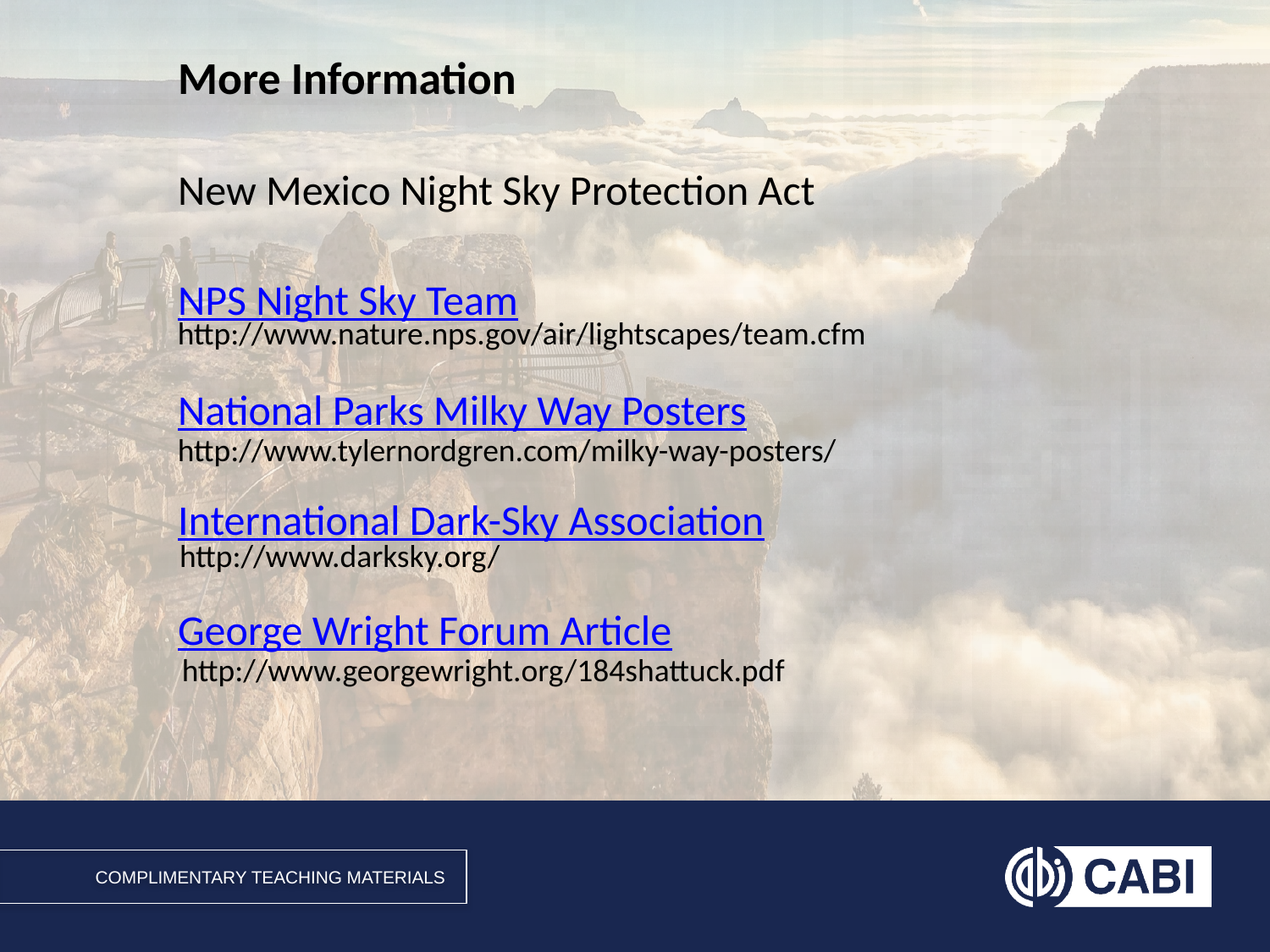

# More Information
New Mexico Night Sky Protection Act
NPS Night Sky Team
National Parks Milky Way Posters
International Dark-Sky Association
George Wright Forum Article
http://www.nature.nps.gov/air/lightscapes/team.cfm
http://www.tylernordgren.com/milky-way-posters/
http://www.darksky.org/
http://www.georgewright.org/184shattuck.pdf